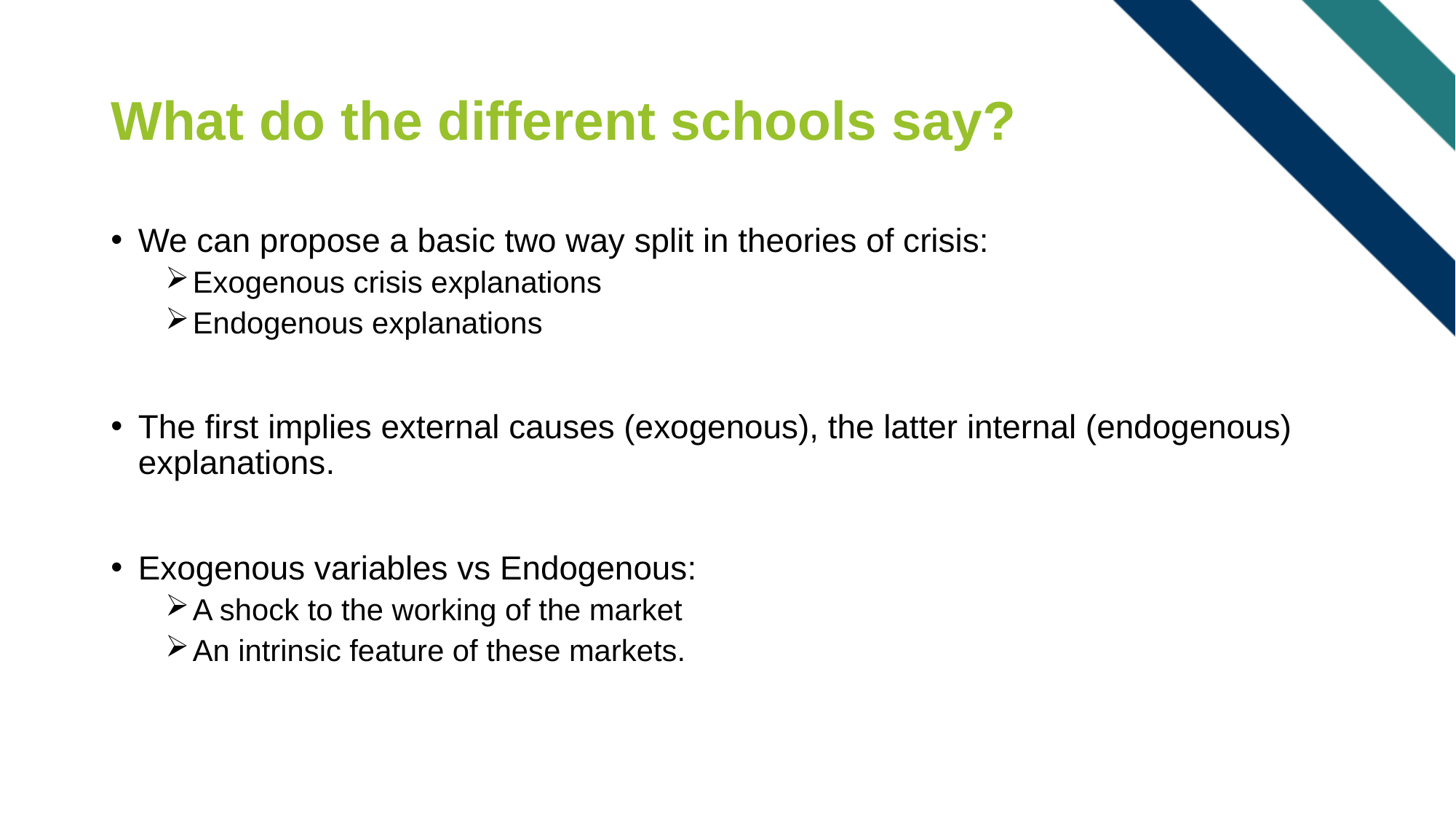

# What do the different schools say?
We can propose a basic two way split in theories of crisis:
Exogenous crisis explanations
Endogenous explanations

The first implies external causes (exogenous), the latter internal (endogenous) explanations.

Exogenous variables vs Endogenous:
A shock to the working of the market
An intrinsic feature of these markets.